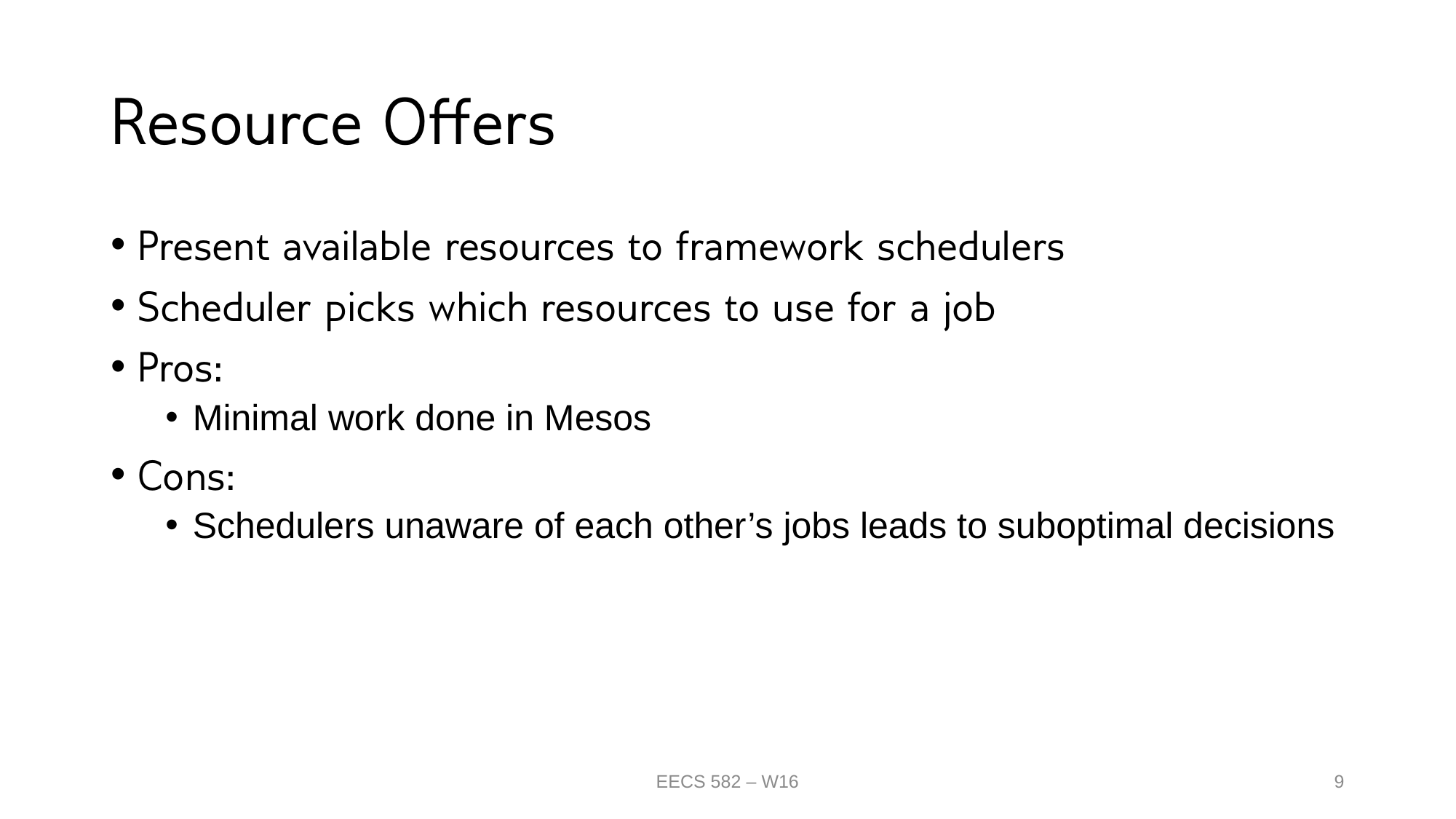

# Resource Offers
Present available resources to framework schedulers
Scheduler picks which resources to use for a job
Pros:
Minimal work done in Mesos
Cons:
Schedulers unaware of each other’s jobs leads to suboptimal decisions
EECS 582 – W16
9